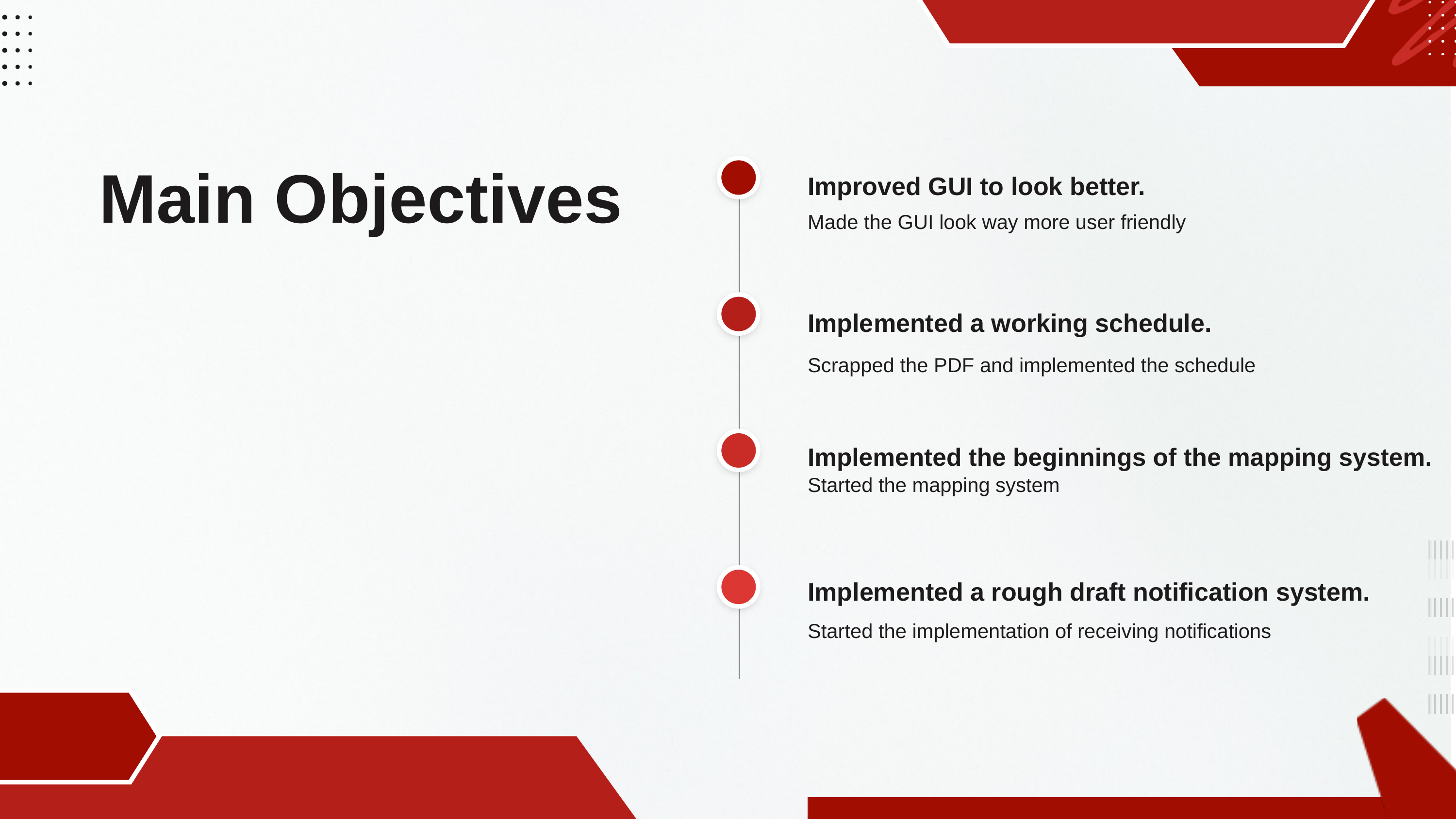

Main Objectives

Improved GUI to look better.
Made the GUI look way more user friendly

Implemented a working schedule.
Scrapped the PDF and implemented the schedule

Implemented the beginnings of the mapping system.

Started the mapping system

Implemented a rough draft notification system.

Started the implementation of receiving notifications